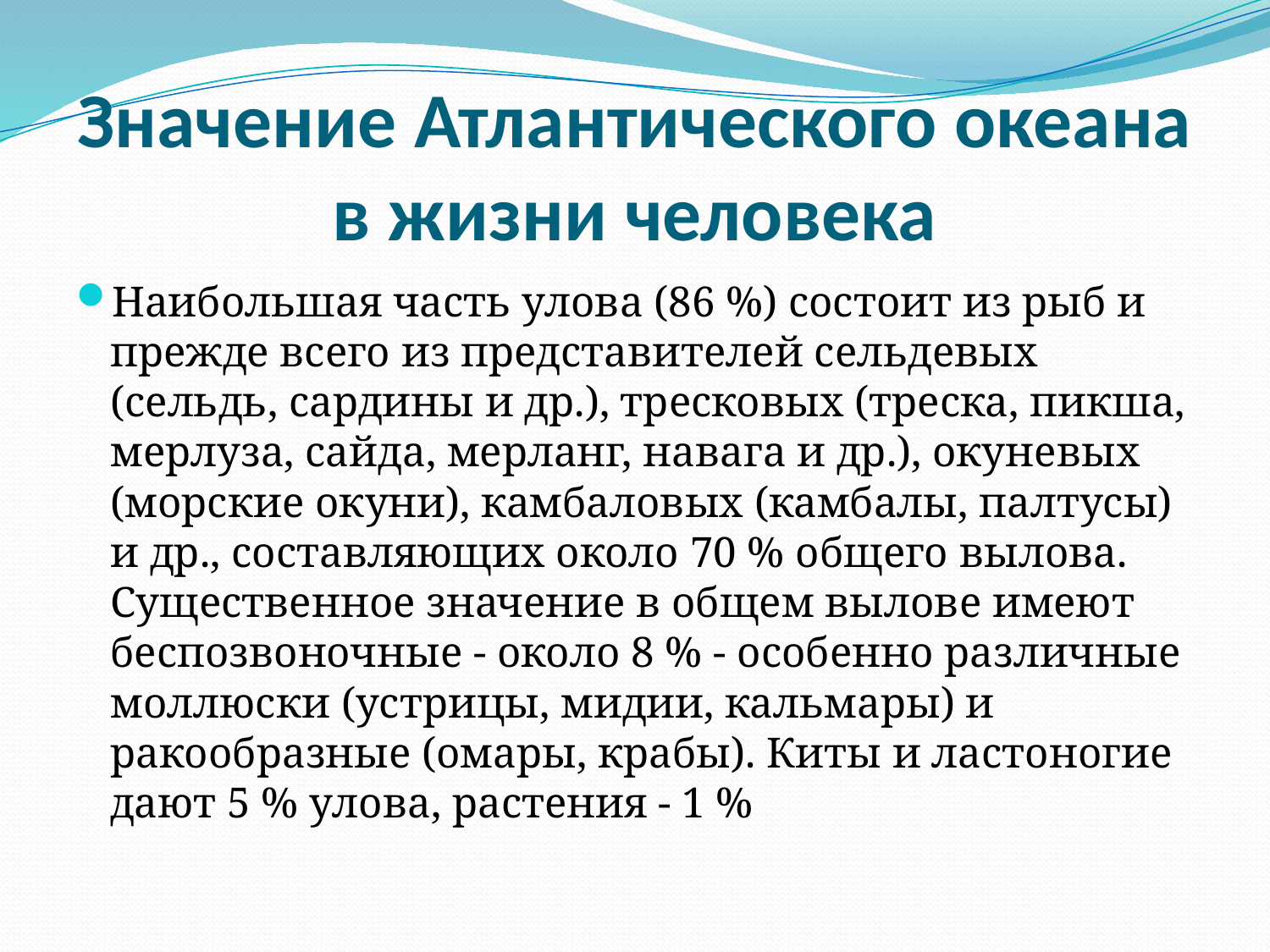

# Значение Атлантического океана в жизни человека
Наибольшая часть улова (86 %) состоит из рыб и прежде всего из представителей сельдевых (сельдь, сардины и др.), тресковых (треска, пикша, мерлуза, сайда, мерланг, навага и др.), окуневых (морские окуни), камбаловых (камбалы, палтусы) и др., составляющих около 70 % общего вылова. Существенное значение в общем вылове имеют беспозвоночные - около 8 % - особенно различные моллюски (устрицы, мидии, кальмары) и ракообразные (омары, крабы). Киты и ластоногие дают 5 % улова, растения - 1 %